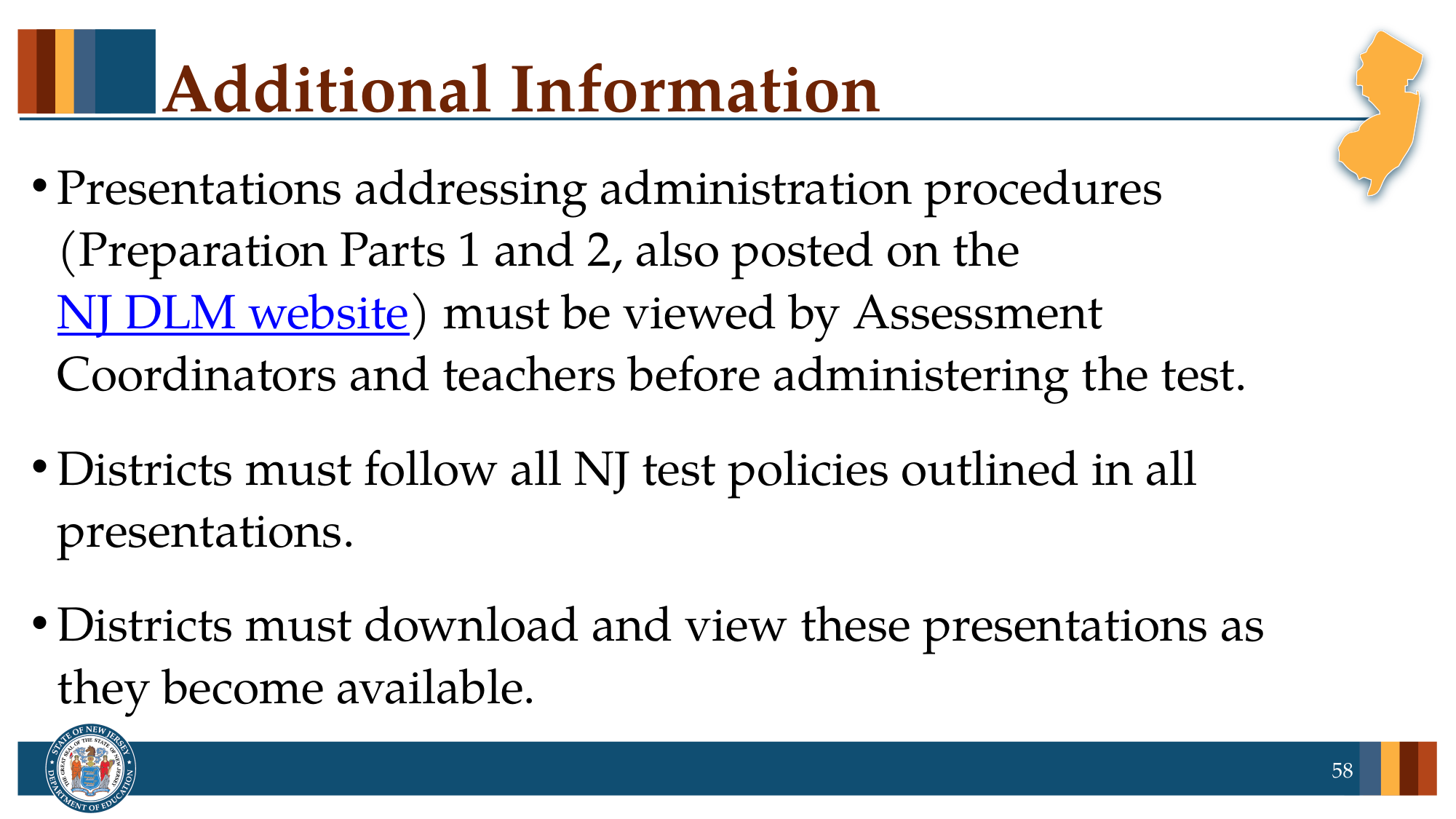

# Additional Information
Presentations addressing administration procedures (Preparation Parts 1 and 2, also posted on the NJ DLM website) must be viewed by Assessment Coordinators and teachers before administering the test.
Districts must follow all NJ test policies outlined in all presentations.
Districts must download and view these presentations as they become available.
58